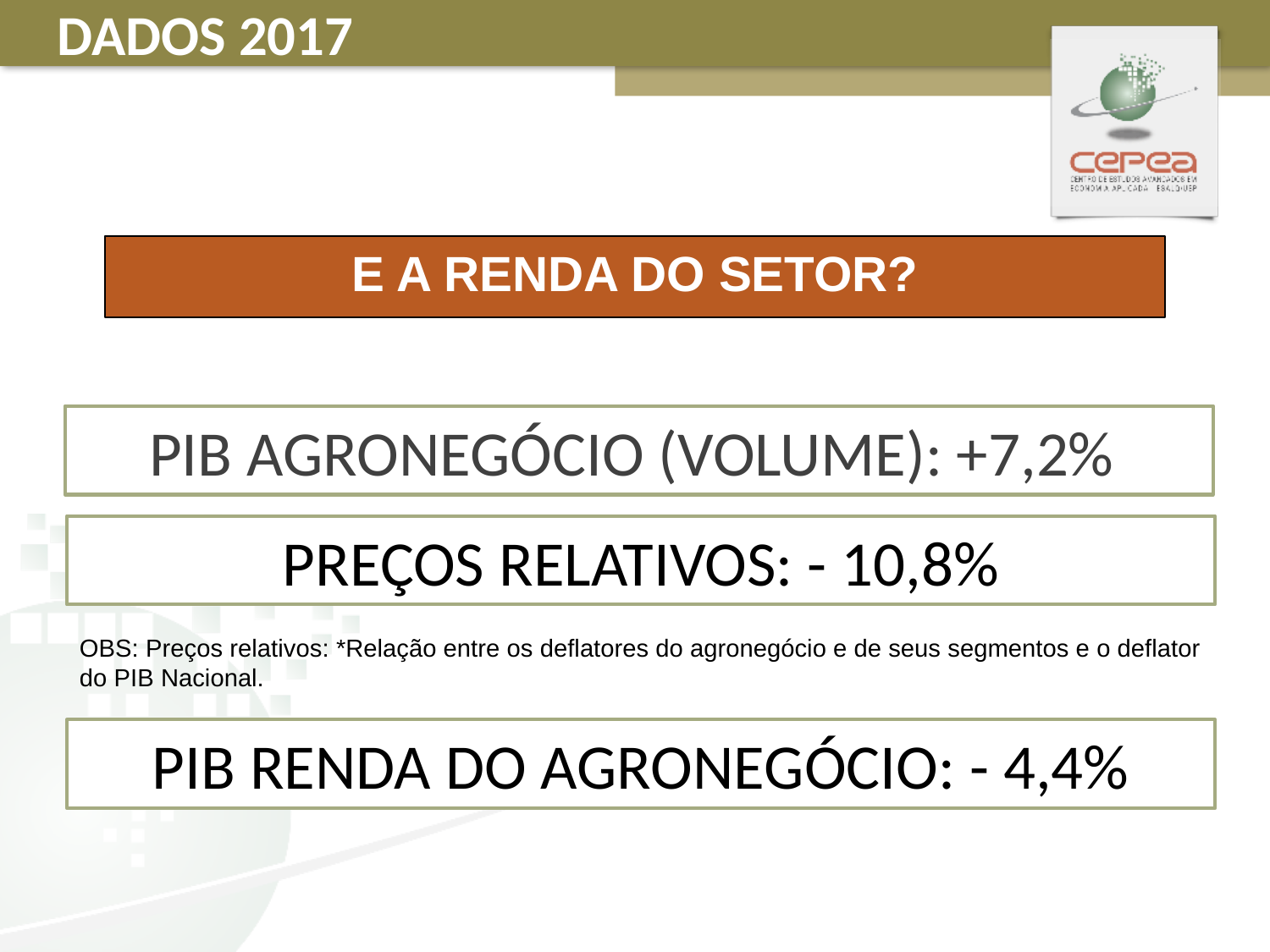

DADOS 2017
E A RENDA DO SETOR?
PIB AGRONEGÓCIO (VOLUME): +7,2%
PREÇOS RELATIVOS: - 10,8%
OBS: Preços relativos: *Relação entre os deflatores do agronegócio e de seus segmentos e o deflator do PIB Nacional.
PIB RENDA DO AGRONEGÓCIO: - 4,4%